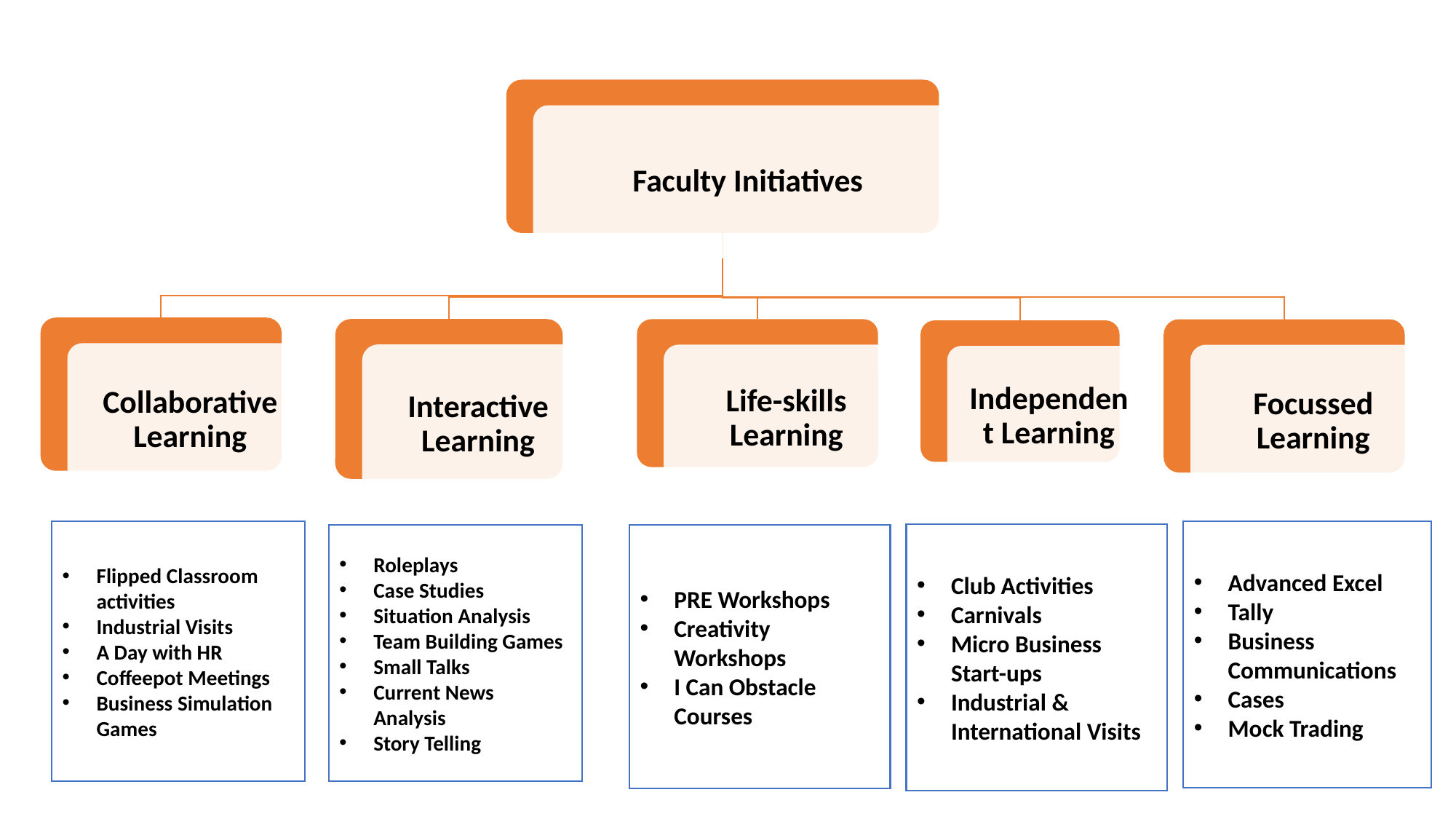

Faculty Initiatives
Collaborative Learning
Interactive Learning
Life-skills Learning
Independent Learning
Focussed Learning
Flipped Classroom activities
Industrial Visits
A Day with HR
Coffeepot Meetings
Business Simulation Games
Advanced Excel
Tally
Business Communications
Cases
Mock Trading
Club Activities
Carnivals
Micro Business Start-ups
Industrial & International Visits
Roleplays
Case Studies
Situation Analysis
Team Building Games
Small Talks
Current News Analysis
Story Telling
PRE Workshops
Creativity Workshops
I Can Obstacle Courses